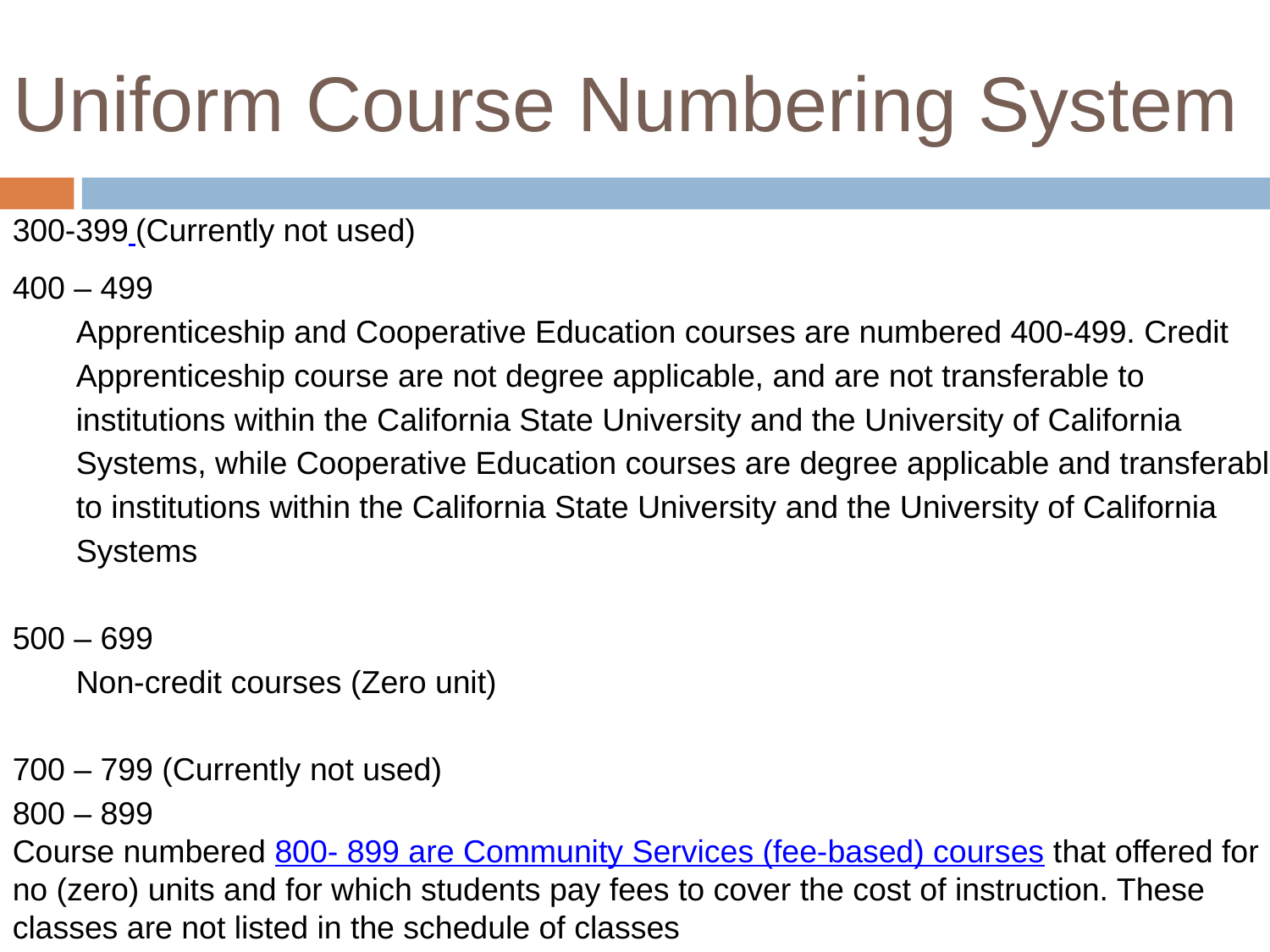

# Uniform Course Numbering System
300-399 (Currently not used)
400 – 499
Apprenticeship and Cooperative Education courses are numbered 400-499. Credit Apprenticeship course are not degree applicable, and are not transferable to institutions within the California State University and the University of California Systems, while Cooperative Education courses are degree applicable and transferable to institutions within the California State University and the University of California Systems

500 – 699
Non-credit courses (Zero unit)

700 – 799 (Currently not used)
800 – 899
Course numbered 800- 899 are Community Services (fee-based) courses that offered for no (zero) units and for which students pay fees to cover the cost of instruction. These classes are not listed in the schedule of classes